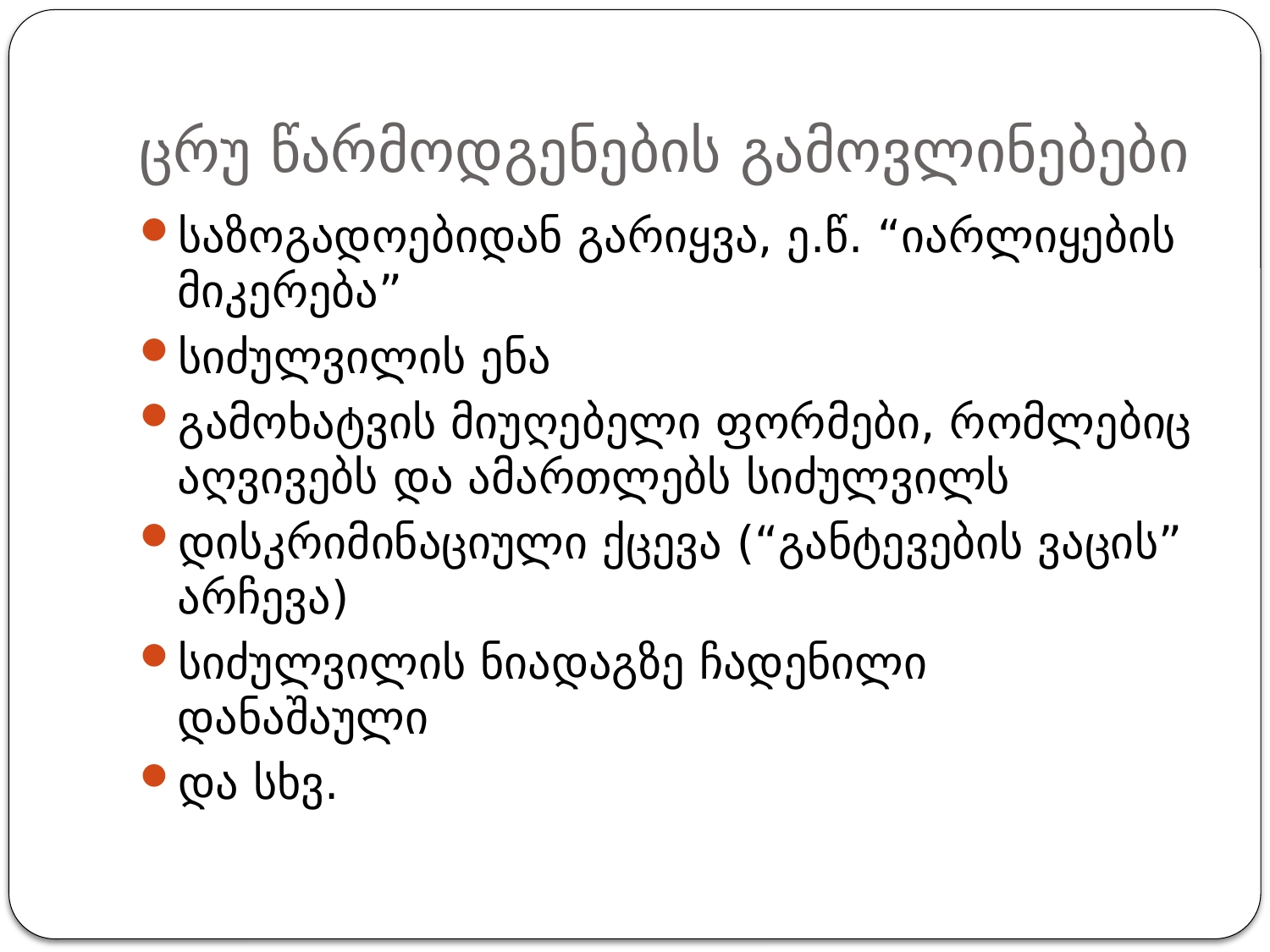

# ცრუ წარმოდგენების გამოვლინებები
საზოგადოებიდან გარიყვა, ე.წ. “იარლიყების მიკერება”
სიძულვილის ენა
გამოხატვის მიუღებელი ფორმები, რომლებიც აღვივებს და ამართლებს სიძულვილს
დისკრიმინაციული ქცევა (“განტევების ვაცის” არჩევა)
სიძულვილის ნიადაგზე ჩადენილი დანაშაული
და სხვ.